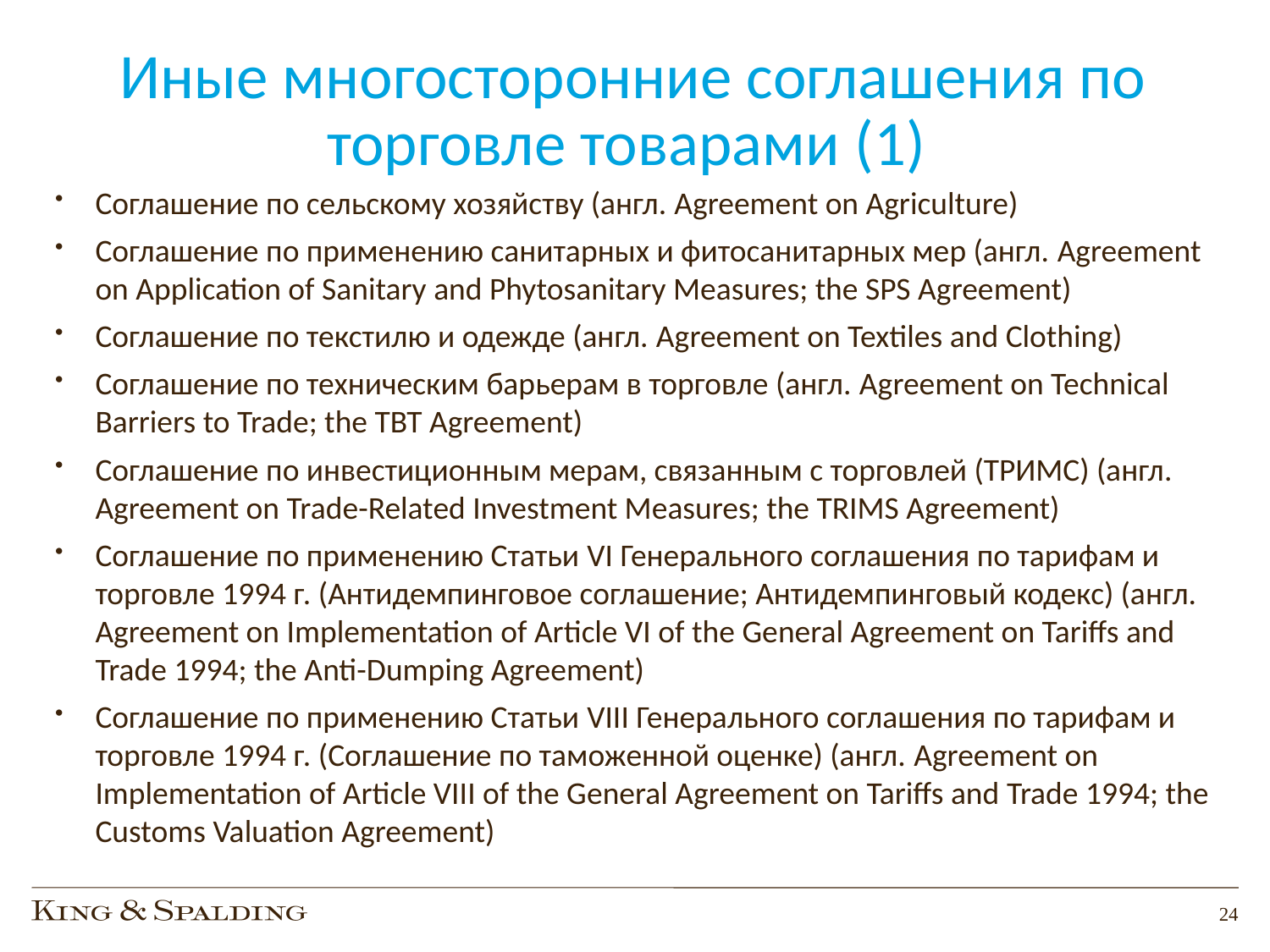

# Иные многосторонние соглашения по торговле товарами (1)
Соглашение по сельскому хозяйству (англ. Agreement on Agriculture)
Соглашение по применению санитарных и фитосанитарных мер (англ. Agreement on Application of Sanitary and Phytosanitary Measures; the SPS Agreement)
Соглашение по текстилю и одежде (англ. Agreement on Textiles and Clothing)
Соглашение по техническим барьерам в торговле (англ. Agreement on Technical Barriers to Trade; the TBT Agreement)
Соглашение по инвестиционным мерам, связанным с торговлей (ТРИМС) (англ. Agreement on Trade-Related Investment Measures; the TRIMS Agreement)
Соглашение по применению Статьи VI Генерального соглашения по тарифам и торговле 1994 г. (Антидемпинговое соглашение; Антидемпинговый кодекс) (англ. Agreement on Implementation of Article VI of the General Agreement on Tariffs and Trade 1994; the Anti-Dumping Agreement)
Соглашение по применению Статьи VIII Генерального соглашения по тарифам и торговле 1994 г. (Соглашение по таможенной оценке) (англ. Agreement on Implementation of Article VIII of the General Agreement on Tariffs and Trade 1994; the Customs Valuation Agreement)

24